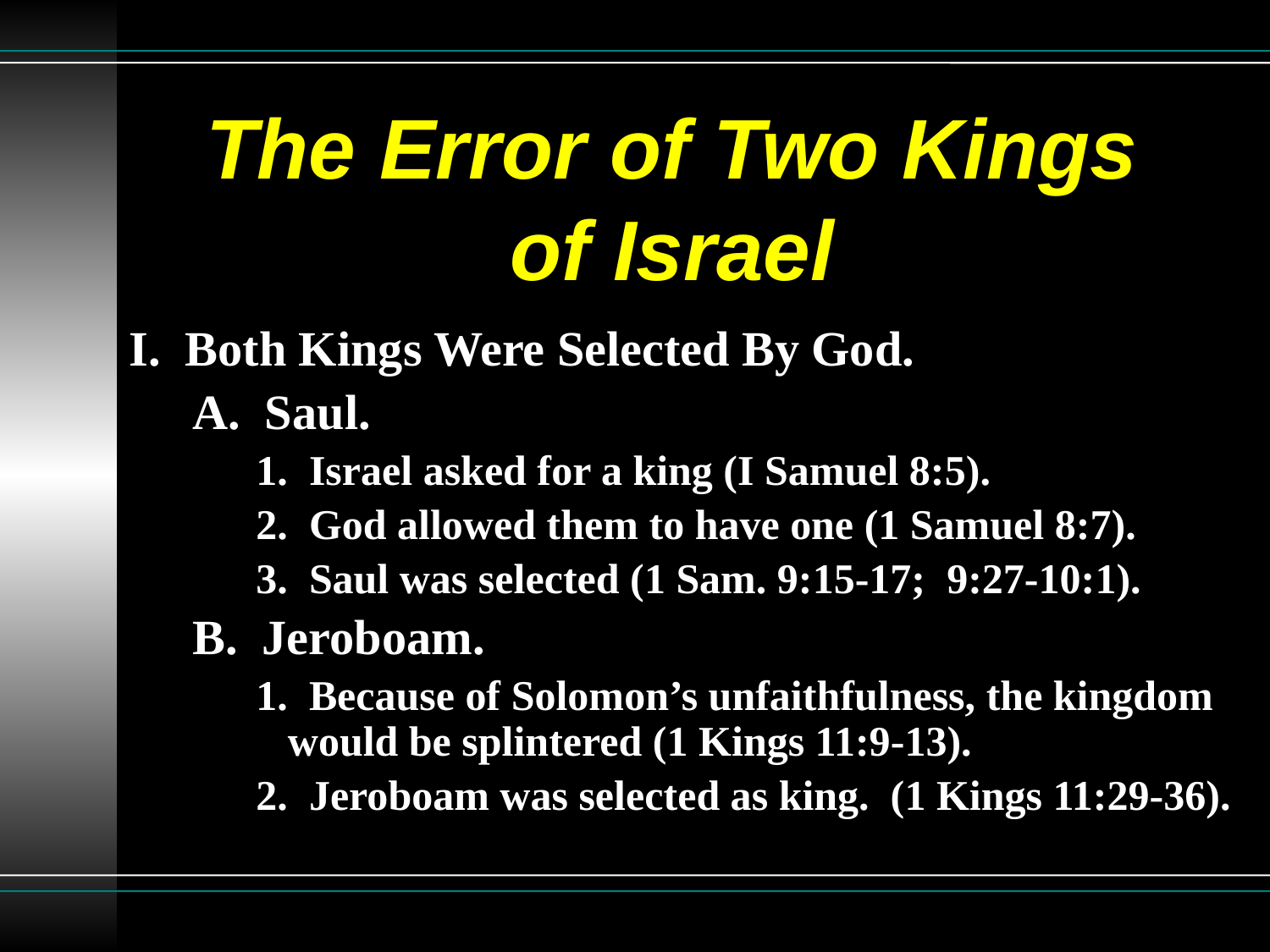

# The Error of Two Kings of Israel
I.  Both Kings Were Selected By God.
A.  Saul.
1.  Israel asked for a king (I Samuel 8:5).
2.  God allowed them to have one (1 Samuel 8:7).
3.  Saul was selected (1 Sam. 9:15-17;  9:27-10:1).
B.  Jeroboam.
1.  Because of Solomon’s unfaithfulness, the kingdom would be splintered (1 Kings 11:9-13).
2.  Jeroboam was selected as king.  (1 Kings 11:29-36).